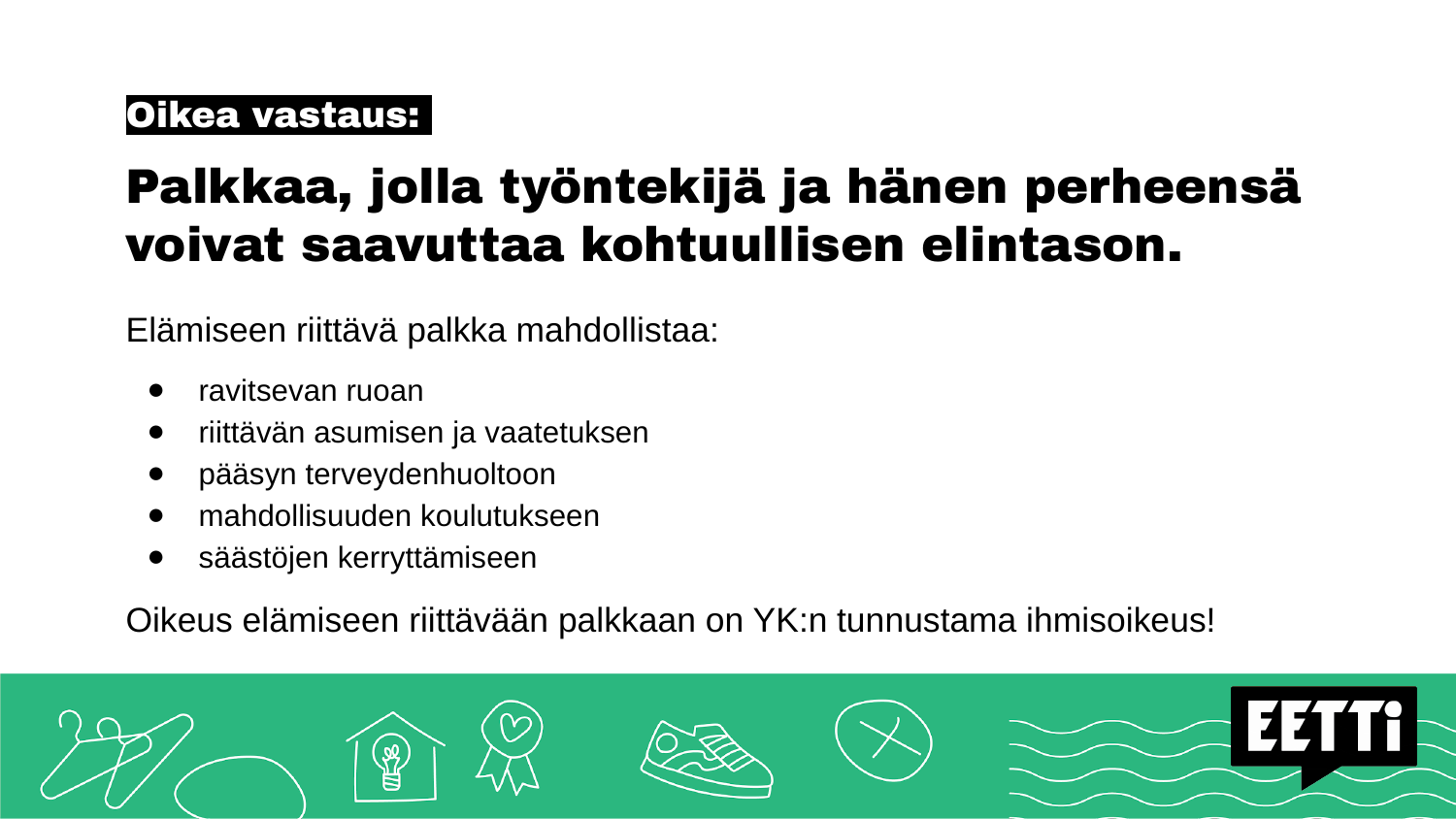

# Oikea vastaus:
Palkkaa, jolla työntekijä ja hänen perheensä voivat saavuttaa kohtuullisen elintason.
Elämiseen riittävä palkka mahdollistaa:
ravitsevan ruoan
riittävän asumisen ja vaatetuksen
pääsyn terveydenhuoltoon
mahdollisuuden koulutukseen
säästöjen kerryttämiseen
Oikeus elämiseen riittävään palkkaan on YK:n tunnustama ihmisoikeus!